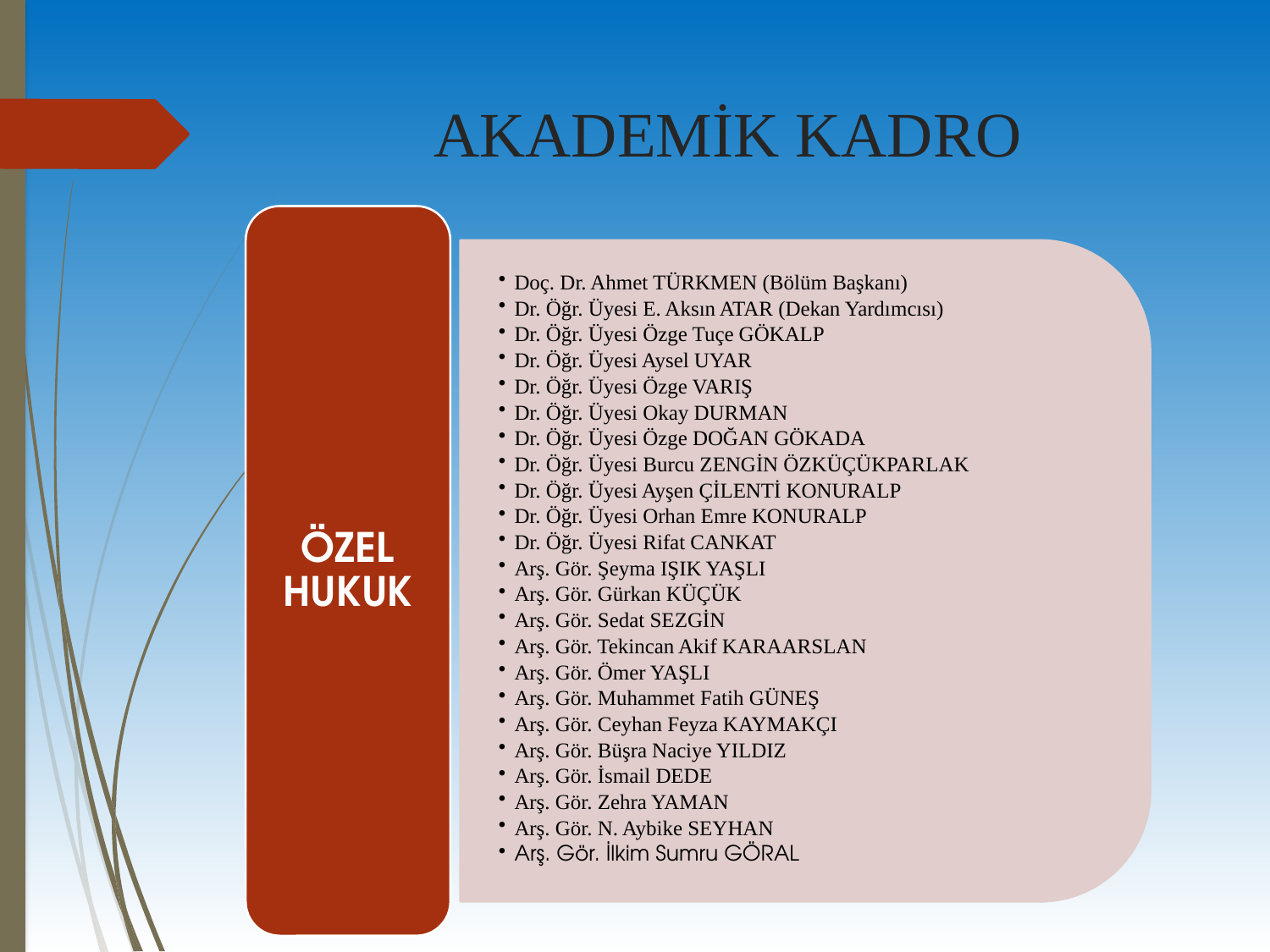

# AKADEMİK KADRO

ÖZEL HUKUK

Doç. Dr. Ahmet TÜRKMEN (Bölüm Başkanı)
Dr. Öğr. Üyesi E. Aksın ATAR (Dekan Yardımcısı)
Dr. Öğr. Üyesi Özge Tuçe GÖKALP
Dr. Öğr. Üyesi Aysel UYAR
Dr. Öğr. Üyesi Özge VARIŞ
Dr. Öğr. Üyesi Okay DURMAN
Dr. Öğr. Üyesi Özge DOĞAN GÖKADA
Dr. Öğr. Üyesi Burcu ZENGİN ÖZKÜÇÜKPARLAK
Dr. Öğr. Üyesi Ayşen ÇİLENTİ KONURALP
Dr. Öğr. Üyesi Orhan Emre KONURALP
Dr. Öğr. Üyesi Rifat CANKAT
Arş. Gör. Şeyma IŞIK YAŞLI
Arş. Gör. Gürkan KÜÇÜK
Arş. Gör. Sedat SEZGİN
Arş. Gör. Tekincan Akif KARAARSLAN
Arş. Gör. Ömer YAŞLI
Arş. Gör. Muhammet Fatih GÜNEŞ
Arş. Gör. Ceyhan Feyza KAYMAKÇI
Arş. Gör. Büşra Naciye YILDIZ
Arş. Gör. İsmail DEDE
Arş. Gör. Zehra YAMAN
Arş. Gör. N. Aybike SEYHAN
Arş. Gör. İlkim Sumru GÖRAL